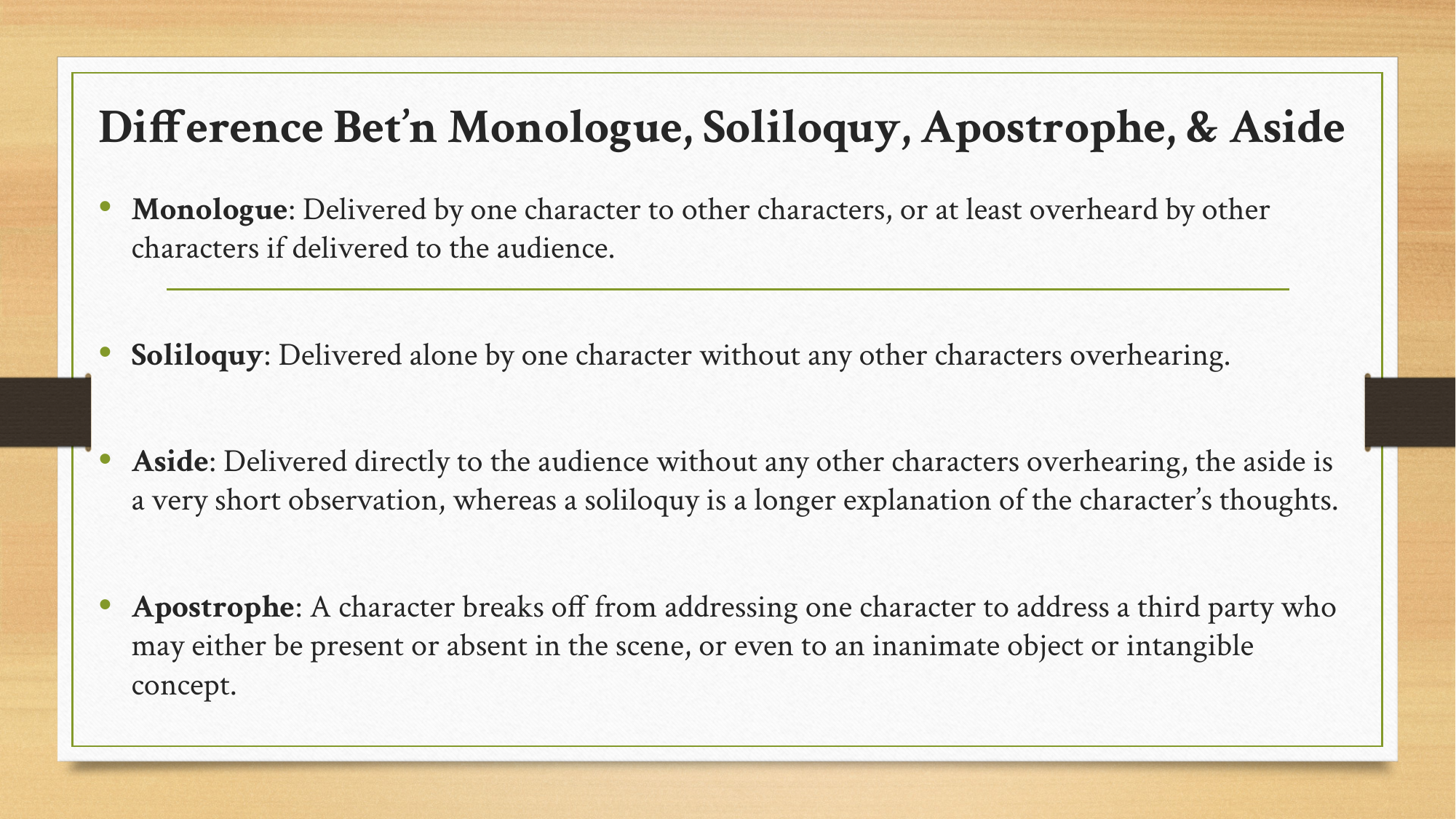

# Difference Bet’n Monologue, Soliloquy, Apostrophe, & Aside
Monologue: Delivered by one character to other characters, or at least overheard by other characters if delivered to the audience.

Soliloquy: Delivered alone by one character without any other characters overhearing.

Aside: Delivered directly to the audience without any other characters overhearing, the aside is a very short observation, whereas a soliloquy is a longer explanation of the character’s thoughts.

Apostrophe: A character breaks off from addressing one character to address a third party who may either be present or absent in the scene, or even to an inanimate object or intangible concept.